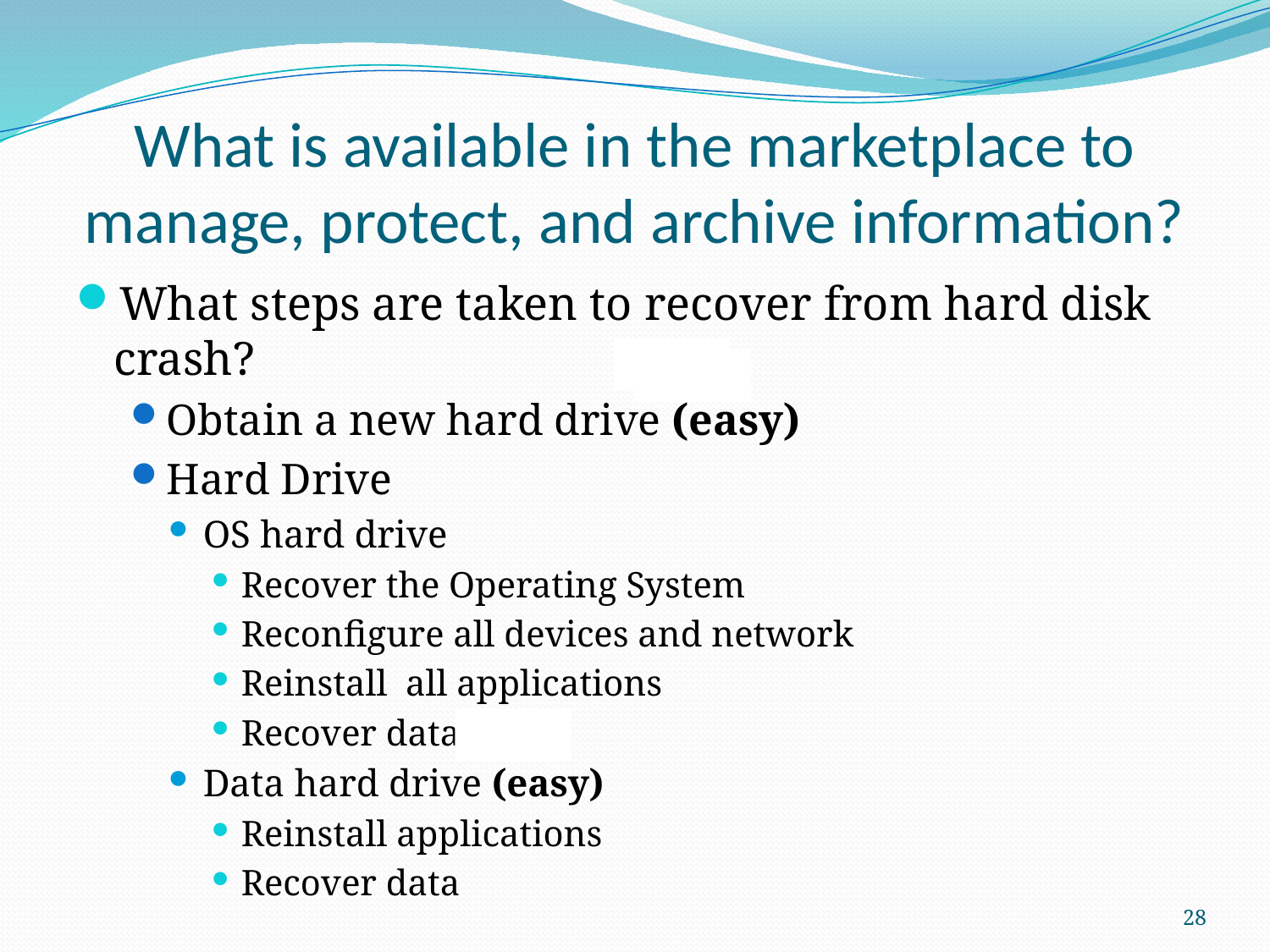

# What is available in the marketplace to manage, protect, and archive information?
What steps are taken to recover from hard disk crash?
Obtain a new hard drive (easy)
Hard Drive
OS hard drive
Recover the Operating System
Reconfigure all devices and network
Reinstall  all applications
Recover data
Data hard drive (easy)
Reinstall applications
Recover data

28